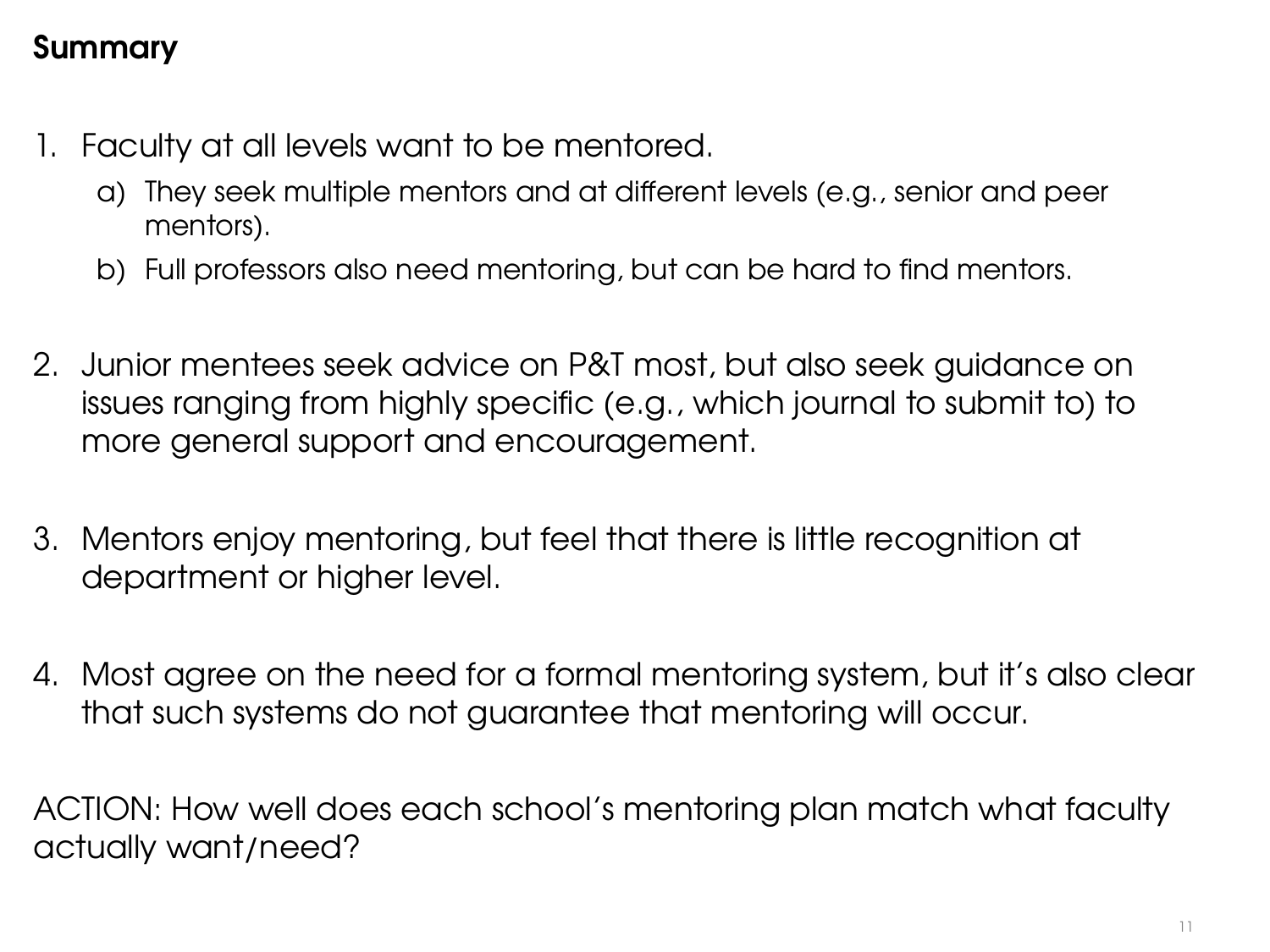

Summary

Faculty at all levels want to be mentored.
They seek multiple mentors and at different levels (e.g., senior and peer mentors).
Full professors also need mentoring, but can be hard to find mentors.

Junior mentees seek advice on P&T most, but also seek guidance on issues ranging from highly specific (e.g., which journal to submit to) to more general support and encouragement.

Mentors enjoy mentoring, but feel that there is little recognition at department or higher level.

Most agree on the need for a formal mentoring system, but it’s also clear that such systems do not guarantee that mentoring will occur.

ACTION: How well does each school’s mentoring plan match what faculty actually want/need?

11